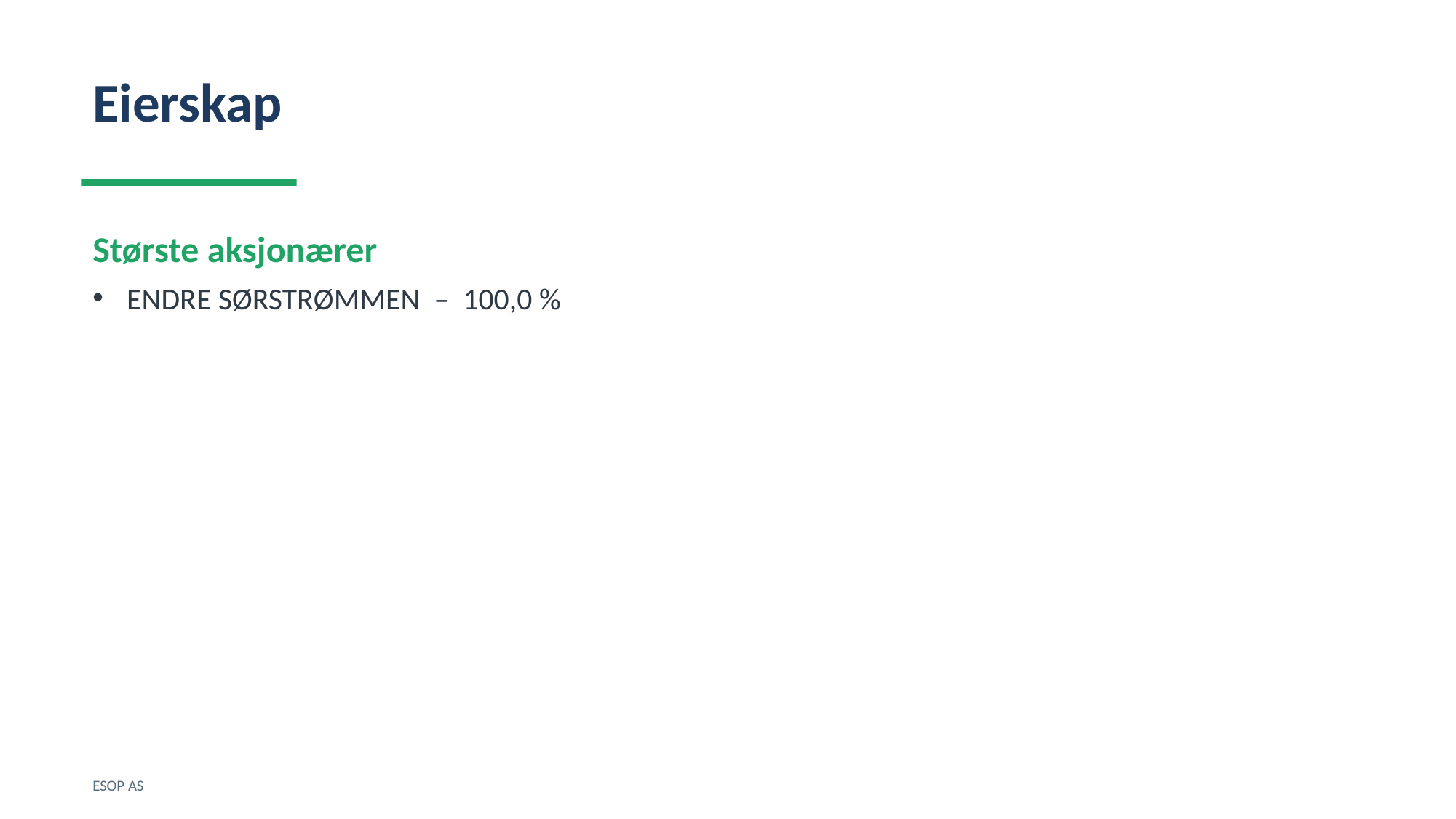

Eierskap

Største aksjonærer
ENDRE SØRSTRØMMEN  –  100,0 %
ESOP AS